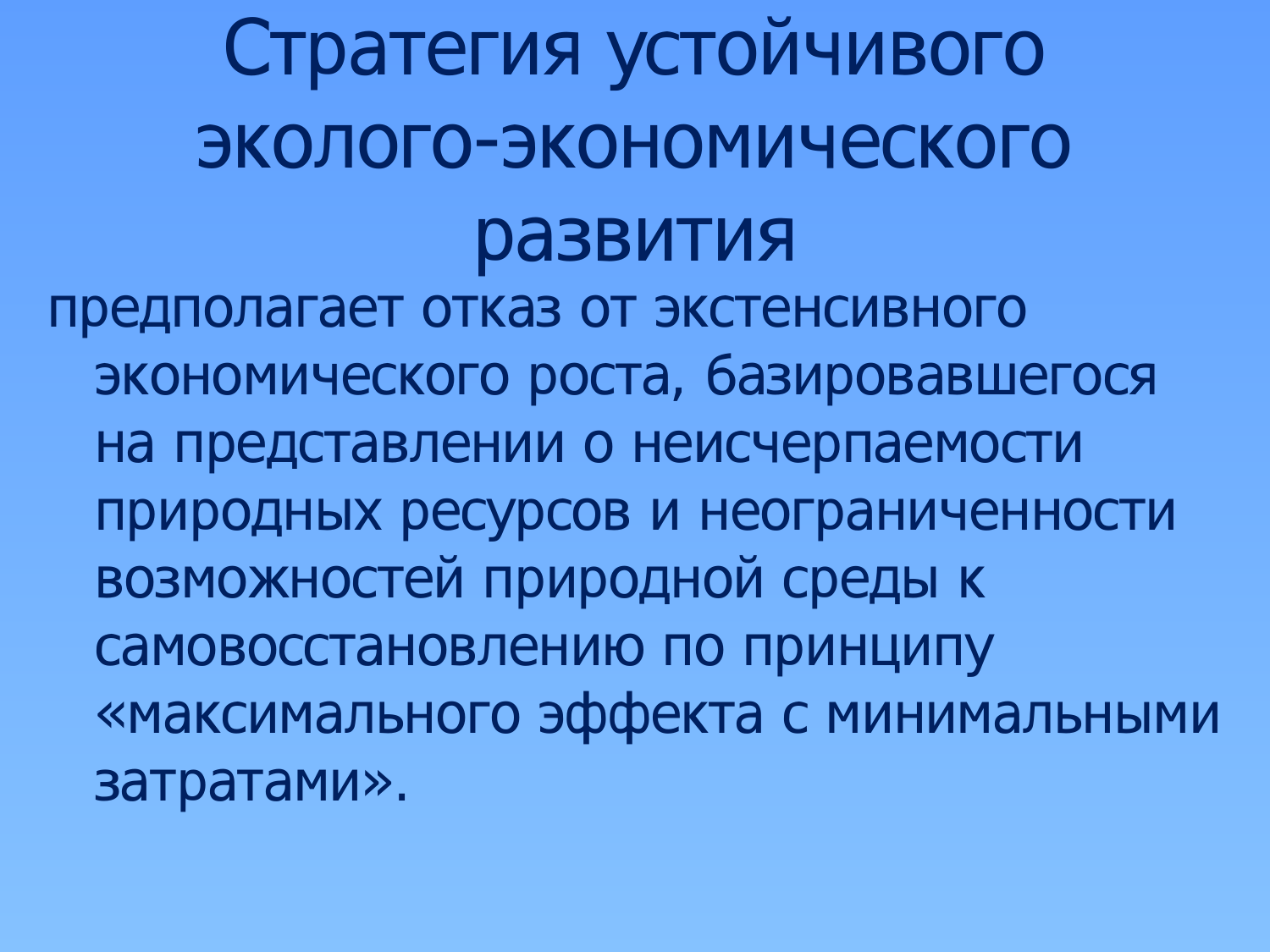

# Стратегия устойчивого эколого-экономического развития
предполагает отказ от экстенсивного экономического роста, базировавшегося на представлении о неисчерпаемости природных ресурсов и неограниченности возможностей природной среды к самовосстановлению по принципу «максимального эффекта с минимальными затратами».